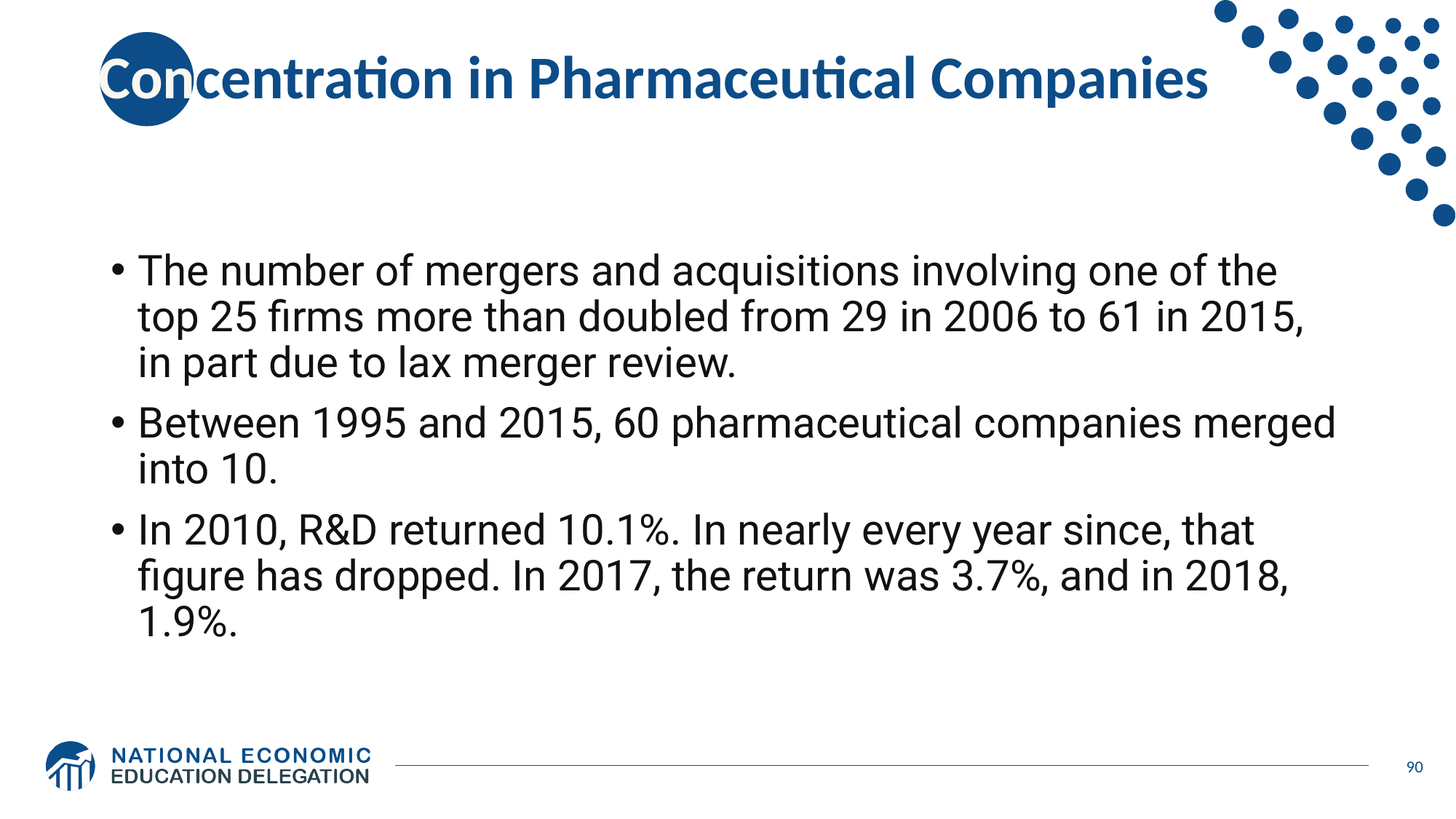

# Concentration in Pharmaceutical Companies
The number of mergers and acquisitions involving one of the top 25 firms more than doubled from 29 in 2006 to 61 in 2015, in part due to lax merger review.
Between 1995 and 2015, 60 pharmaceutical companies merged into 10.
In 2010, R&D returned 10.1%. In nearly every year since, that figure has dropped. In 2017, the return was 3.7%, and in 2018, 1.9%.
90